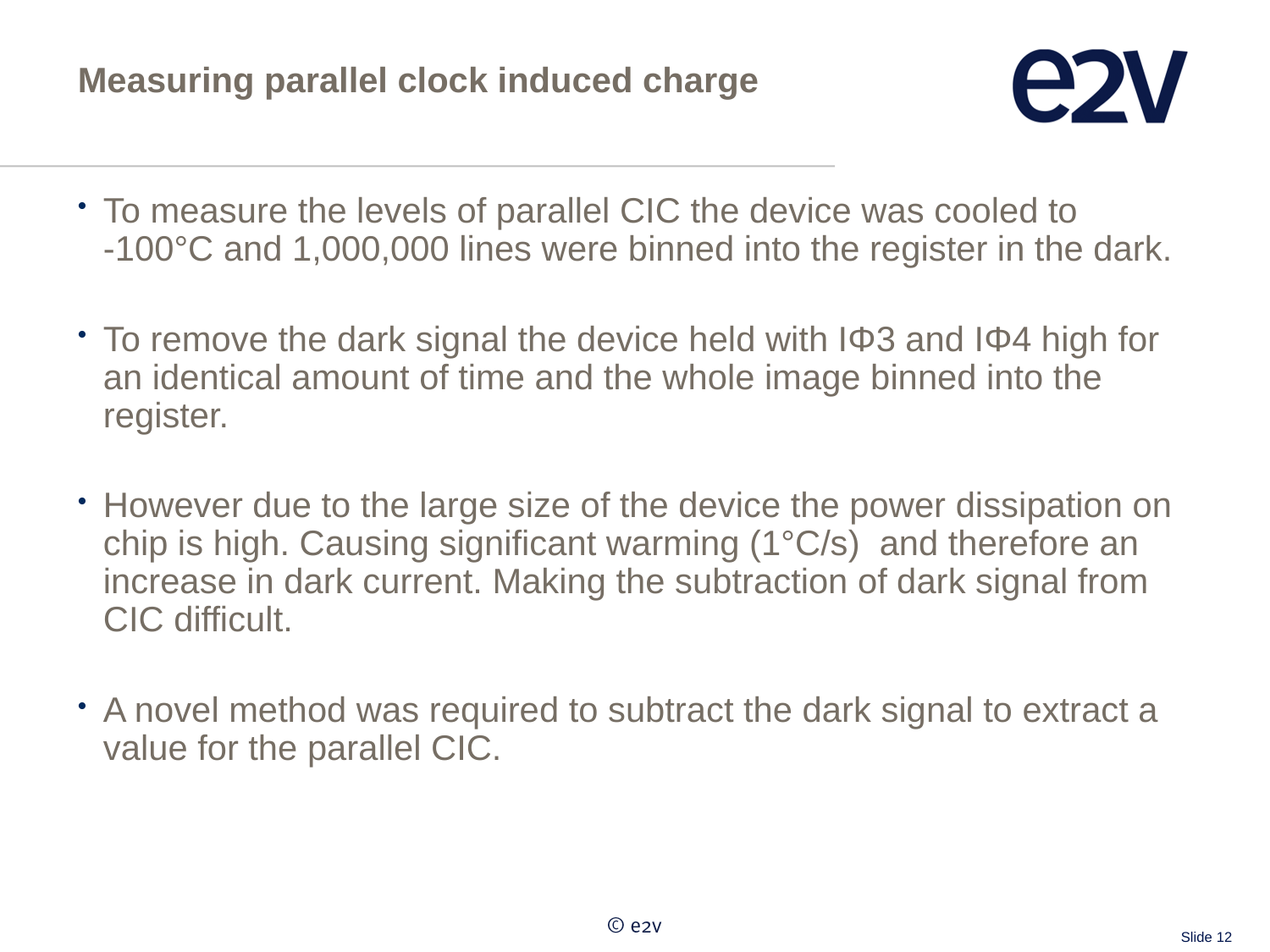

# Measuring parallel clock induced charge
To measure the levels of parallel CIC the device was cooled to           -100°C and 1,000,000 lines were binned into the register in the dark.

To remove the dark signal the device held with IΦ3 and IΦ4 high for an identical amount of time and the whole image binned into the register.

However due to the large size of the device the power dissipation on chip is high. Causing significant warming (1°C/s)  and therefore an increase in dark current. Making the subtraction of dark signal from CIC difficult.

A novel method was required to subtract the dark signal to extract a value for the parallel CIC.